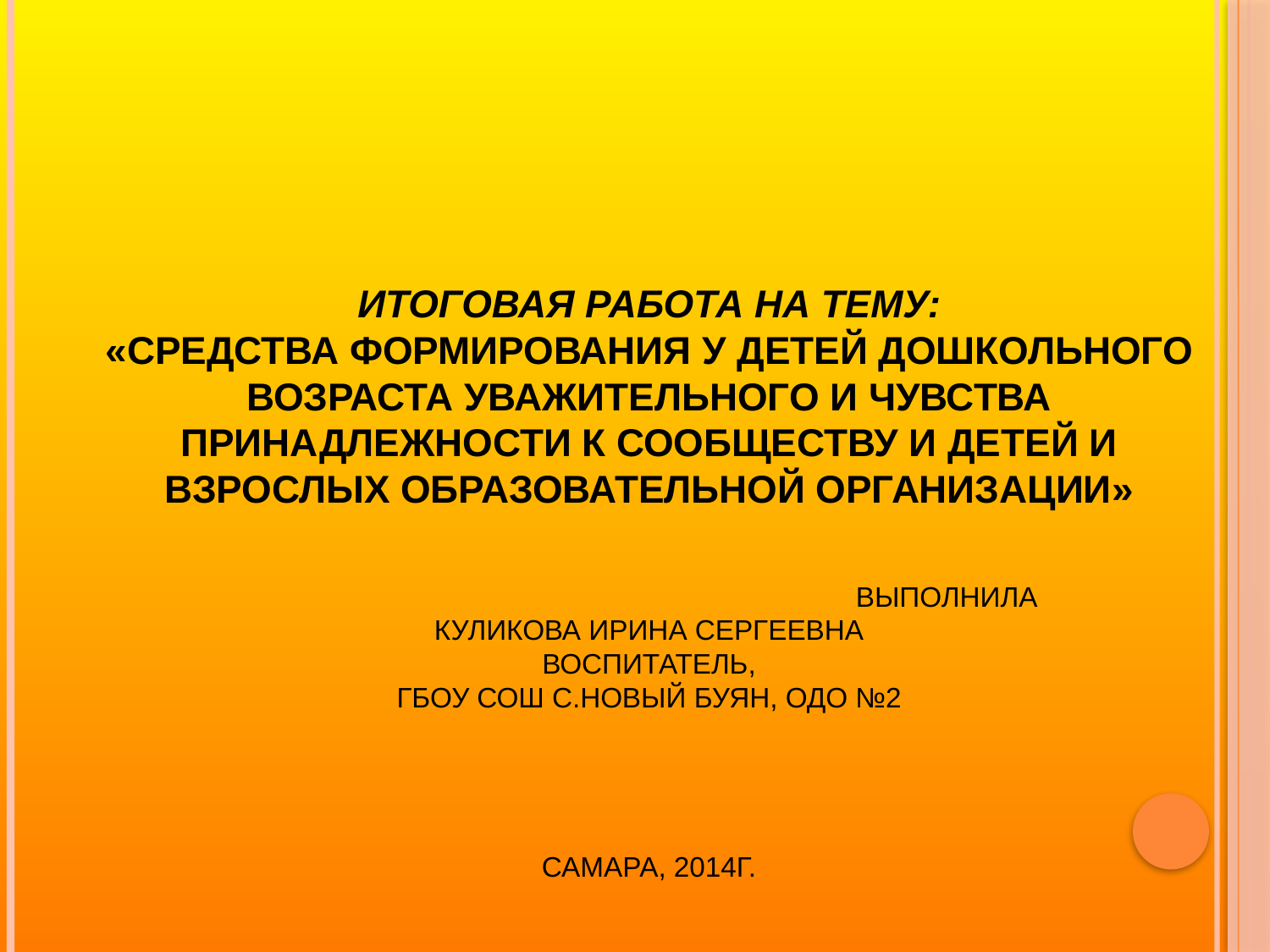

# Итоговая работа на тему: «Средства формирования у детей дошкольного возраста уважительного и чувства принадлежности к сообществу и детей и взрослых образовательной организации»   Выполнила Куликова Ирина Сергеевна воспитатель, ГБОУ СОШ с.Новый Буян, ОДО №2         Самара, 2014г.